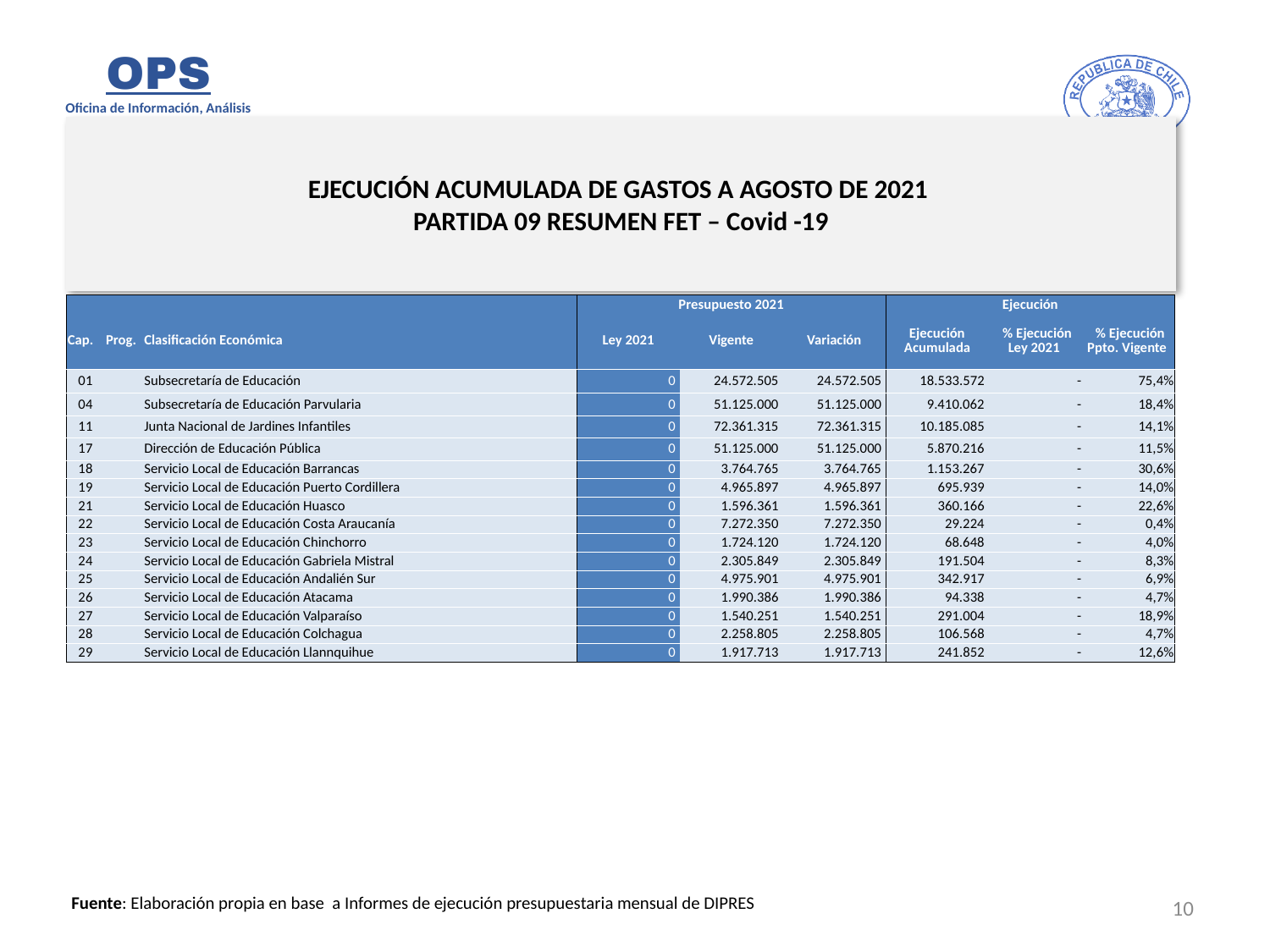

# EJECUCIÓN ACUMULADA DE GASTOS A AGOSTO DE 2021 PARTIDA 09 RESUMEN FET – Covid -19
en miles de pesos 2021
|  |  |  | Presupuesto 2021 |  |  | Ejecución |  |  |
| --- | --- | --- | --- | --- | --- | --- | --- | --- |
| Cap. | Prog. | Clasificación Económica | Ley 2021 | Vigente | Variación | Ejecución Acumulada | % Ejecución Ley 2021 | % Ejecución Ppto. Vigente |
| 01 |  | Subsecretaría de Educación | 0 | 24.572.505 | 24.572.505 | 18.533.572 | - | 75,4% |
| 04 |  | Subsecretaría de Educación Parvularia | 0 | 51.125.000 | 51.125.000 | 9.410.062 | - | 18,4% |
| 11 |  | Junta Nacional de Jardines Infantiles | 0 | 72.361.315 | 72.361.315 | 10.185.085 | - | 14,1% |
| 17 |  | Dirección de Educación Pública | 0 | 51.125.000 | 51.125.000 | 5.870.216 | - | 11,5% |
| 18 |  | Servicio Local de Educación Barrancas | 0 | 3.764.765 | 3.764.765 | 1.153.267 | - | 30,6% |
| 19 |  | Servicio Local de Educación Puerto Cordillera | 0 | 4.965.897 | 4.965.897 | 695.939 | - | 14,0% |
| 21 |  | Servicio Local de Educación Huasco | 0 | 1.596.361 | 1.596.361 | 360.166 | - | 22,6% |
| 22 |  | Servicio Local de Educación Costa Araucanía | 0 | 7.272.350 | 7.272.350 | 29.224 | - | 0,4% |
| 23 |  | Servicio Local de Educación Chinchorro | 0 | 1.724.120 | 1.724.120 | 68.648 | - | 4,0% |
| 24 |  | Servicio Local de Educación Gabriela Mistral | 0 | 2.305.849 | 2.305.849 | 191.504 | - | 8,3% |
| 25 |  | Servicio Local de Educación Andalién Sur | 0 | 4.975.901 | 4.975.901 | 342.917 | - | 6,9% |
| 26 |  | Servicio Local de Educación Atacama | 0 | 1.990.386 | 1.990.386 | 94.338 | - | 4,7% |
| 27 |  | Servicio Local de Educación Valparaíso | 0 | 1.540.251 | 1.540.251 | 291.004 | - | 18,9% |
| 28 |  | Servicio Local de Educación Colchagua | 0 | 2.258.805 | 2.258.805 | 106.568 | - | 4,7% |
| 29 |  | Servicio Local de Educación Llannquihue | 0 | 1.917.713 | 1.917.713 | 241.852 | - | 12,6% |
10